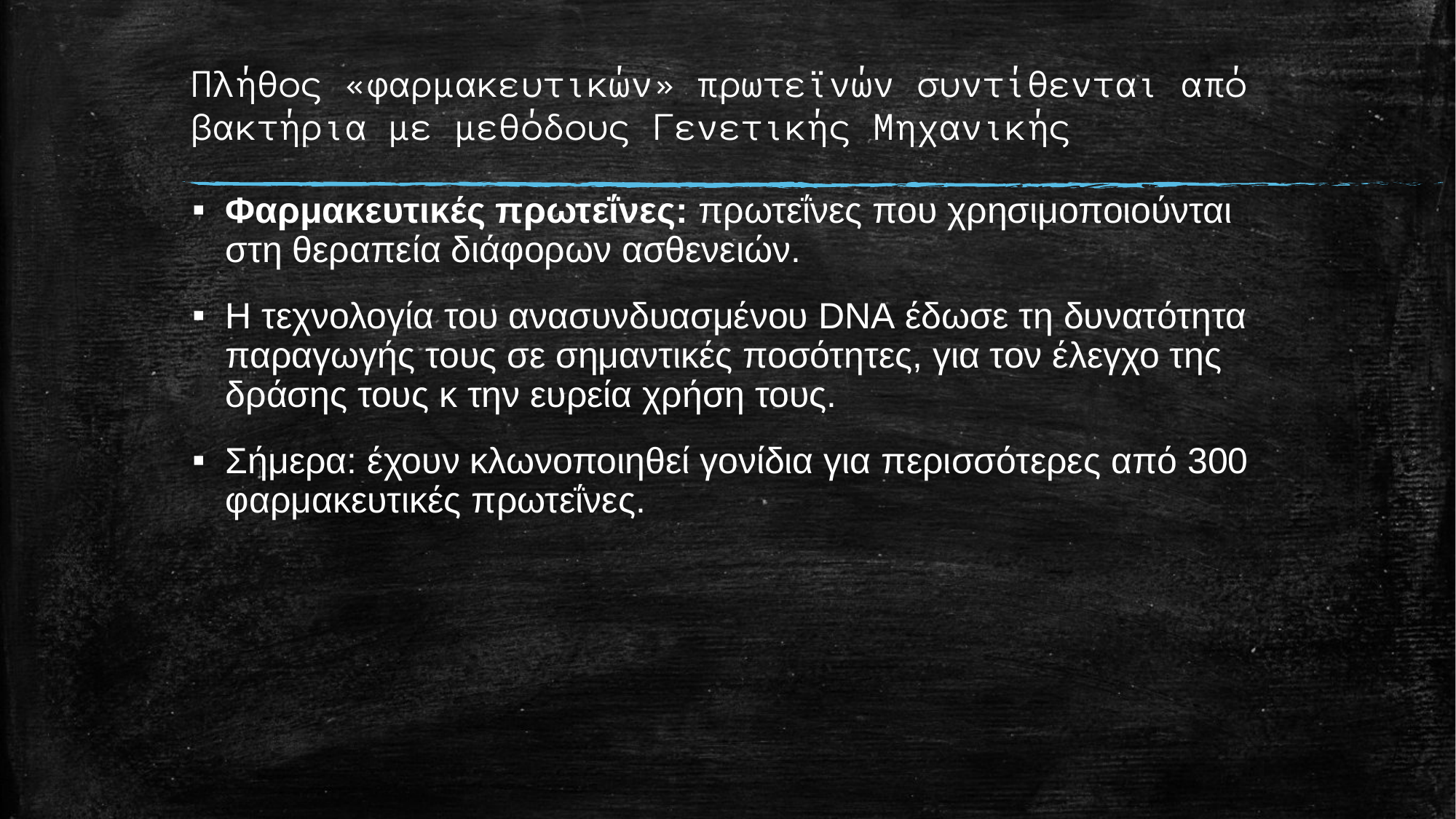

# Πλήθος «φαρμακευτικών» πρωτεϊνών συντίθενται από βακτήρια με μεθόδους Γενετικής Μηχανικής
Φαρμακευτικές πρωτεΐνες: πρωτεΐνες που χρησιμοποιούνται στη θεραπεία διάφορων ασθενειών.
Η τεχνολογία του ανασυνδυασμένου DNA έδωσε τη δυνατότητα παραγωγής τους σε σημαντικές ποσότητες, για τον έλεγχο της δράσης τους κ την ευρεία χρήση τους.
Σήμερα: έχουν κλωνοποιηθεί γονίδια για περισσότερες από 300 φαρμακευτικές πρωτεΐνες.